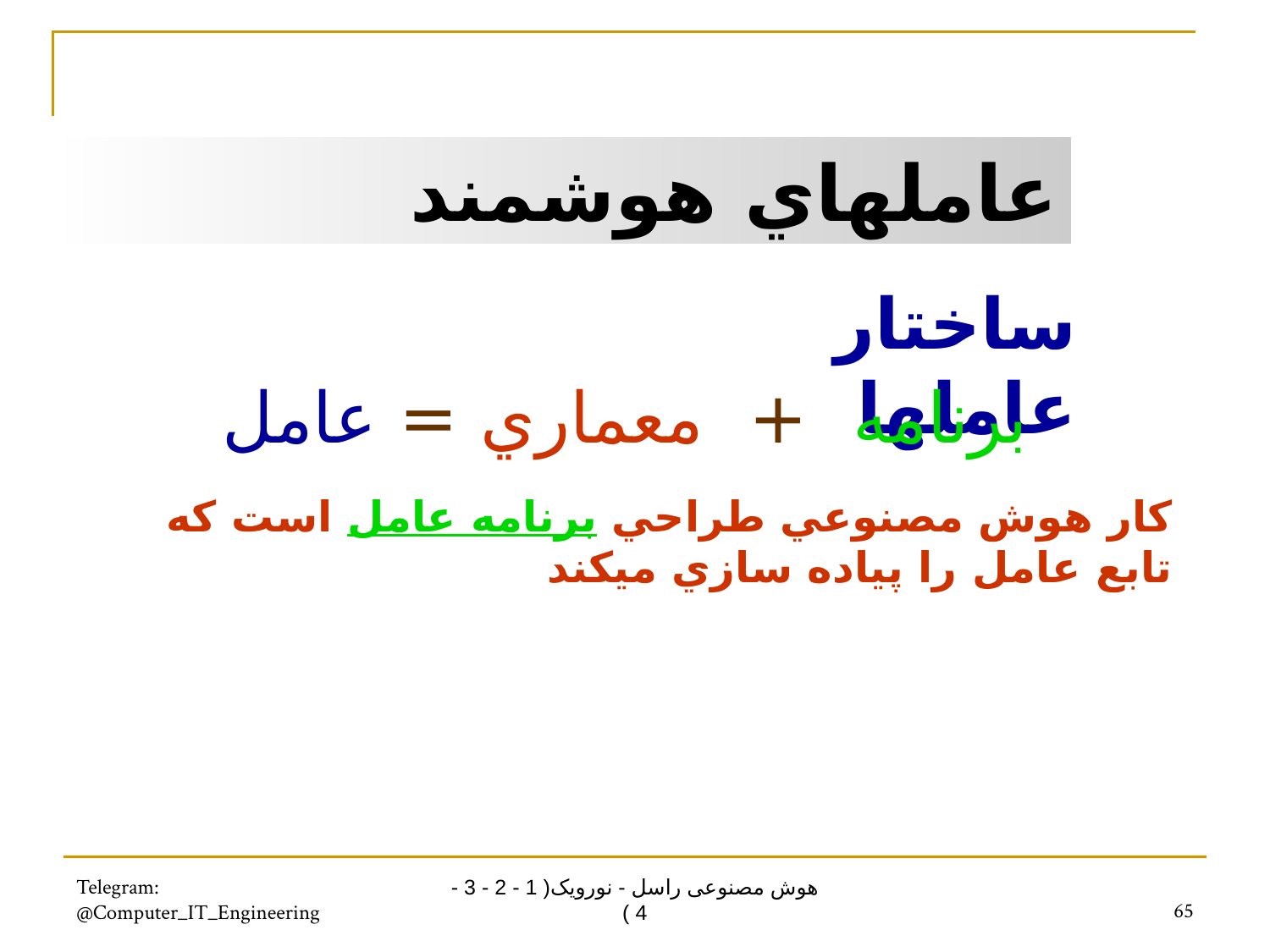

عاملهاي هوشمند
ساختار عاملها

برنامه  +  معماري = عامل

کار هوش مصنوعي طراحي برنامه عامل است که تابع عامل را پياده سازي ميکند
Telegram: @Computer_IT_Engineering
65
هوش مصنوعی راسل - نورویک( 1 - 2 - 3 - 4 )